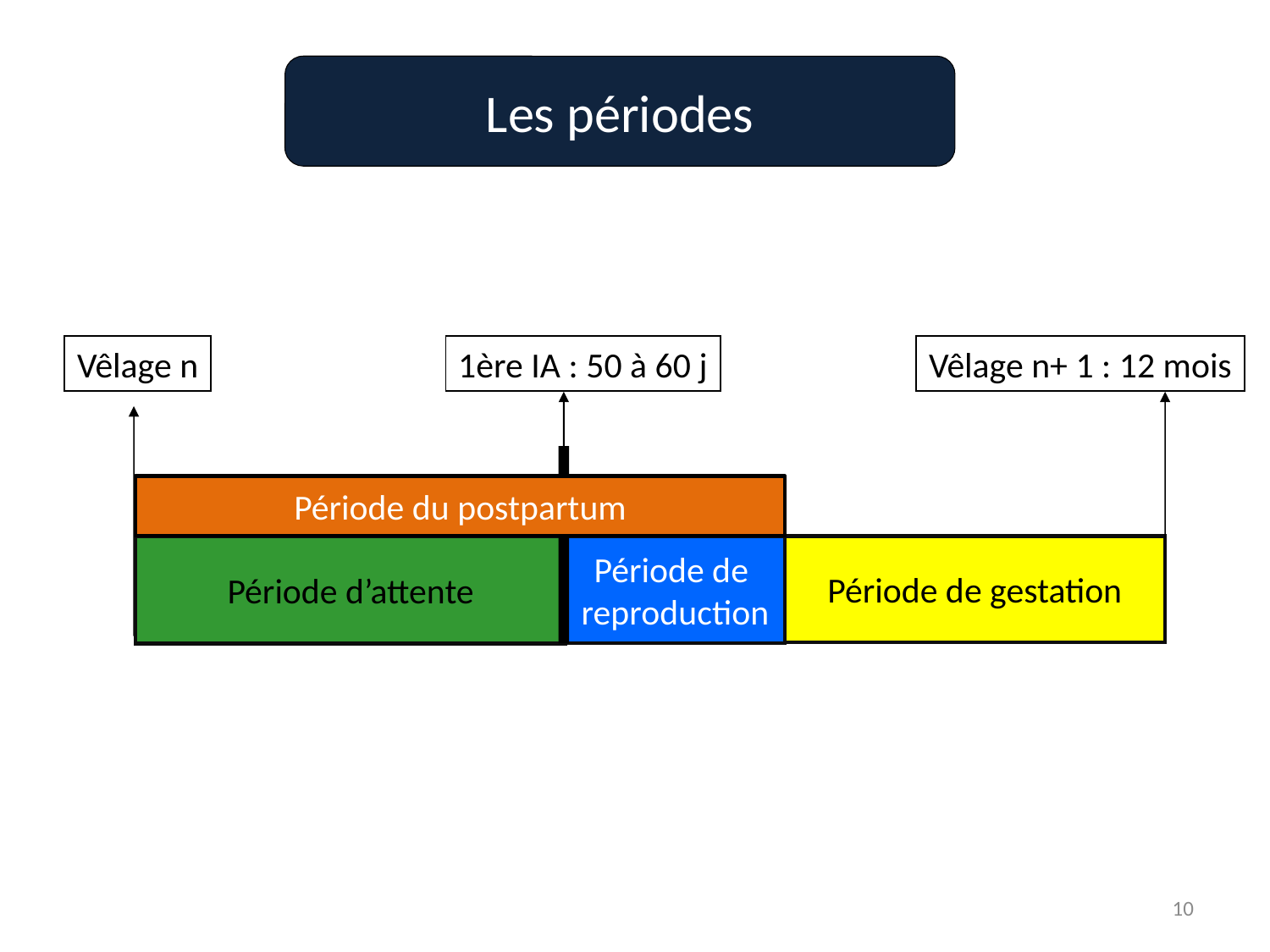

Les périodes
Vêlage n
1ère IA : 50 à 60 j
Vêlage n+ 1 : 12 mois

Période du postpartum
Période d’attente
Période de
reproduction
Période de gestation

10